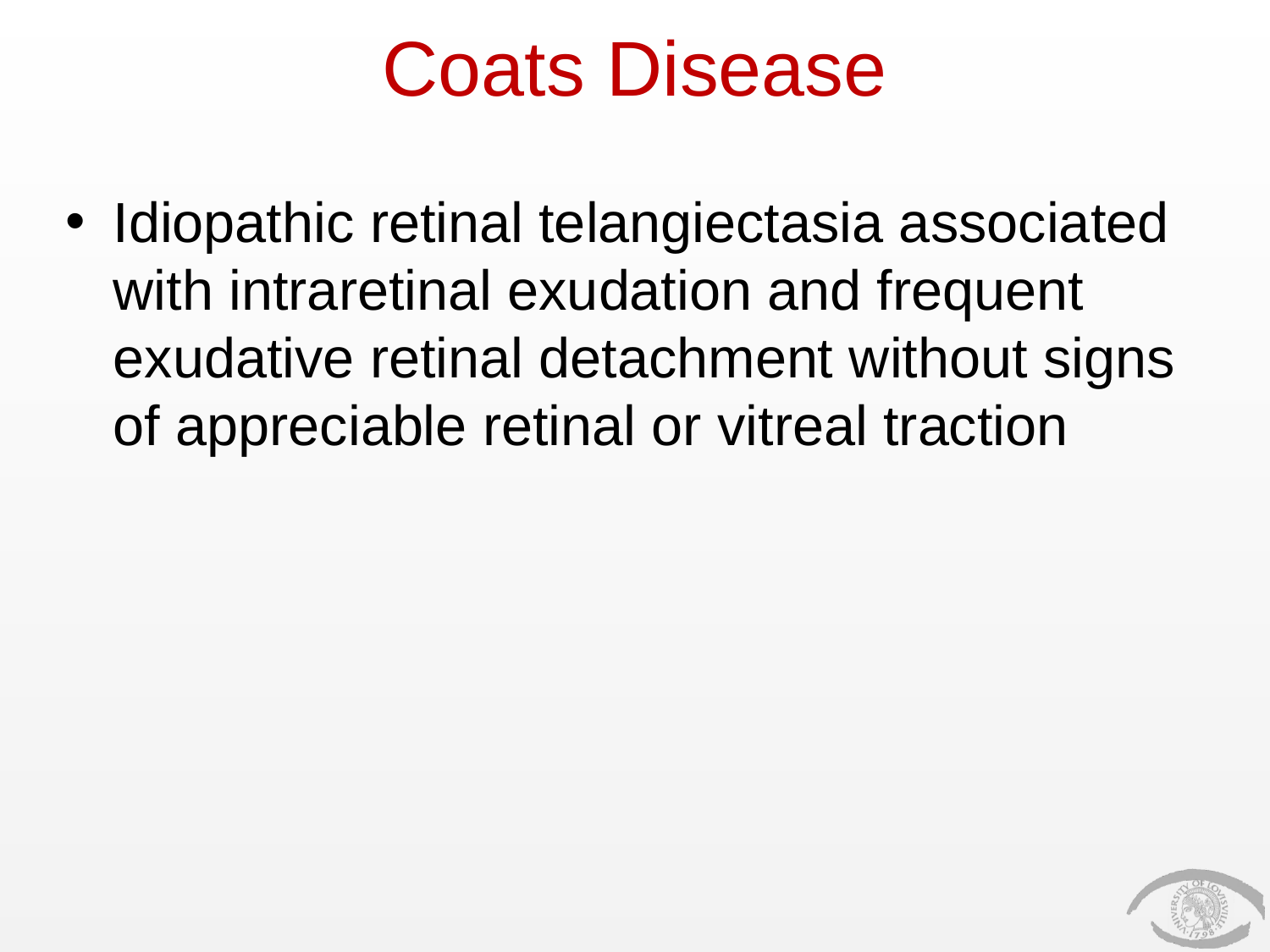

# Coats Disease
Idiopathic retinal telangiectasia associated with intraretinal exudation and frequent exudative retinal detachment without signs of appreciable retinal or vitreal traction